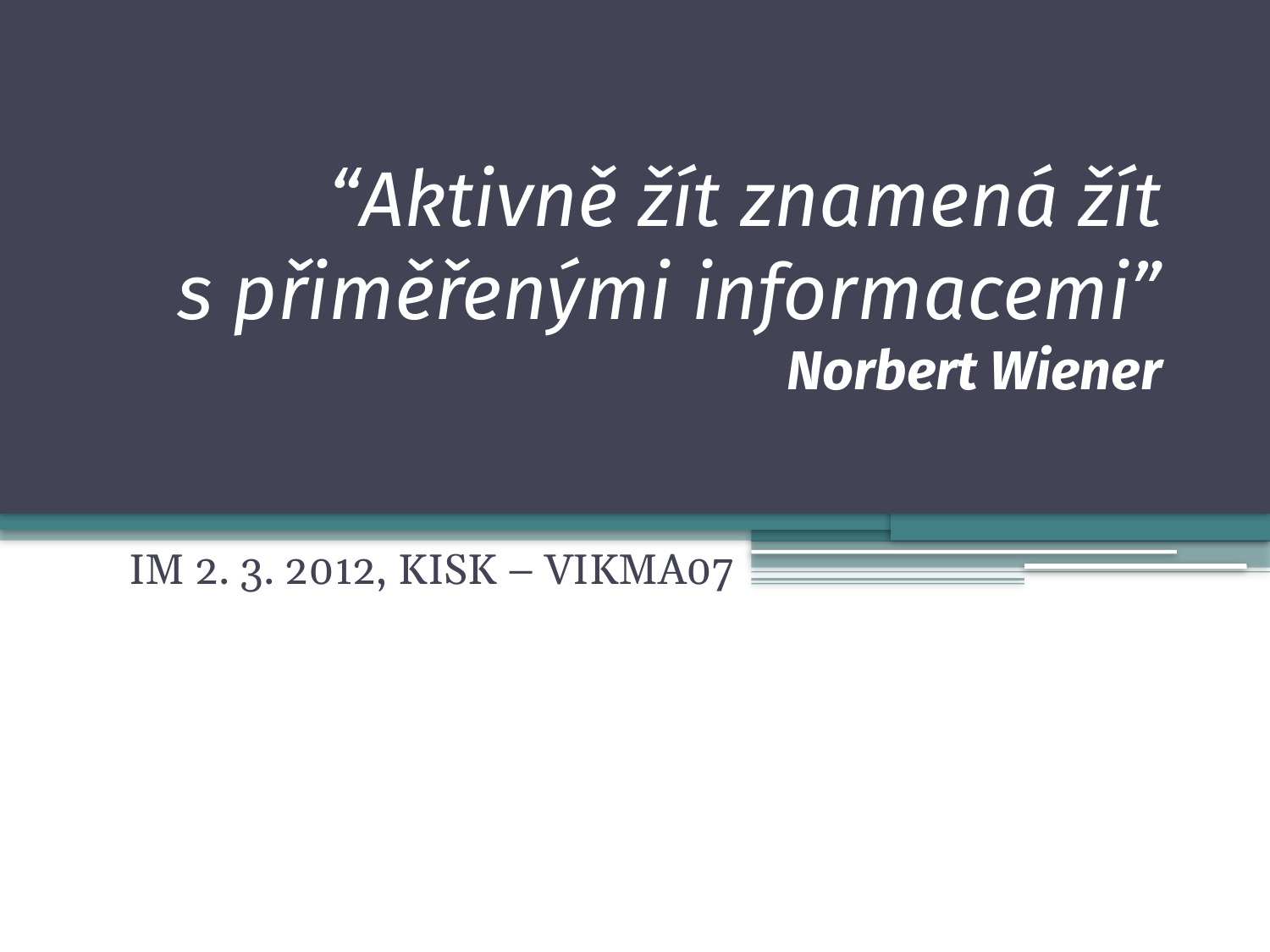

# “Aktivně žít znamená žít s přiměřenými informacemi” Norbert Wiener
IM 2. 3. 2012, KISK – VIKMA07